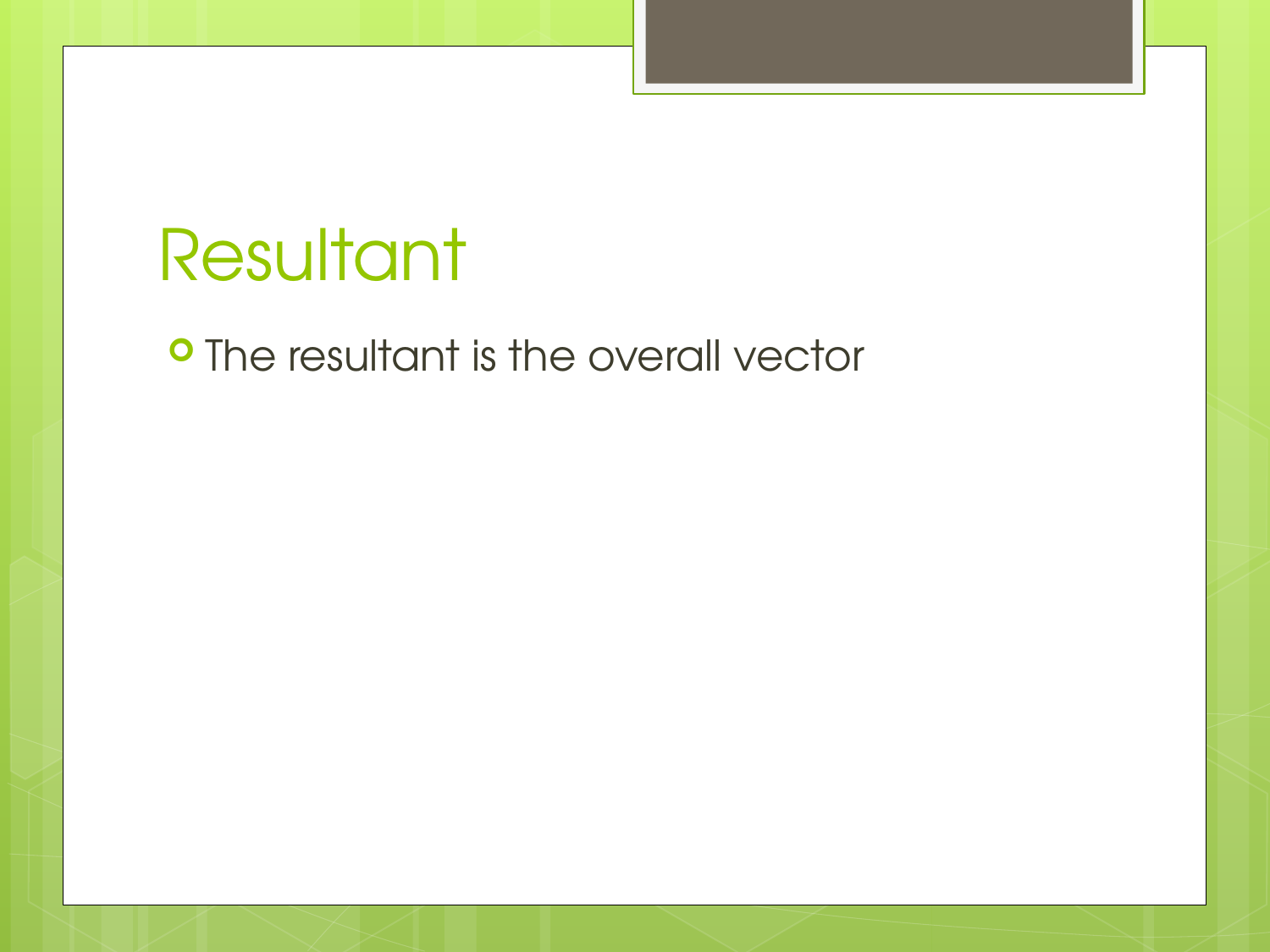

# Resultant
The resultant is the overall vector